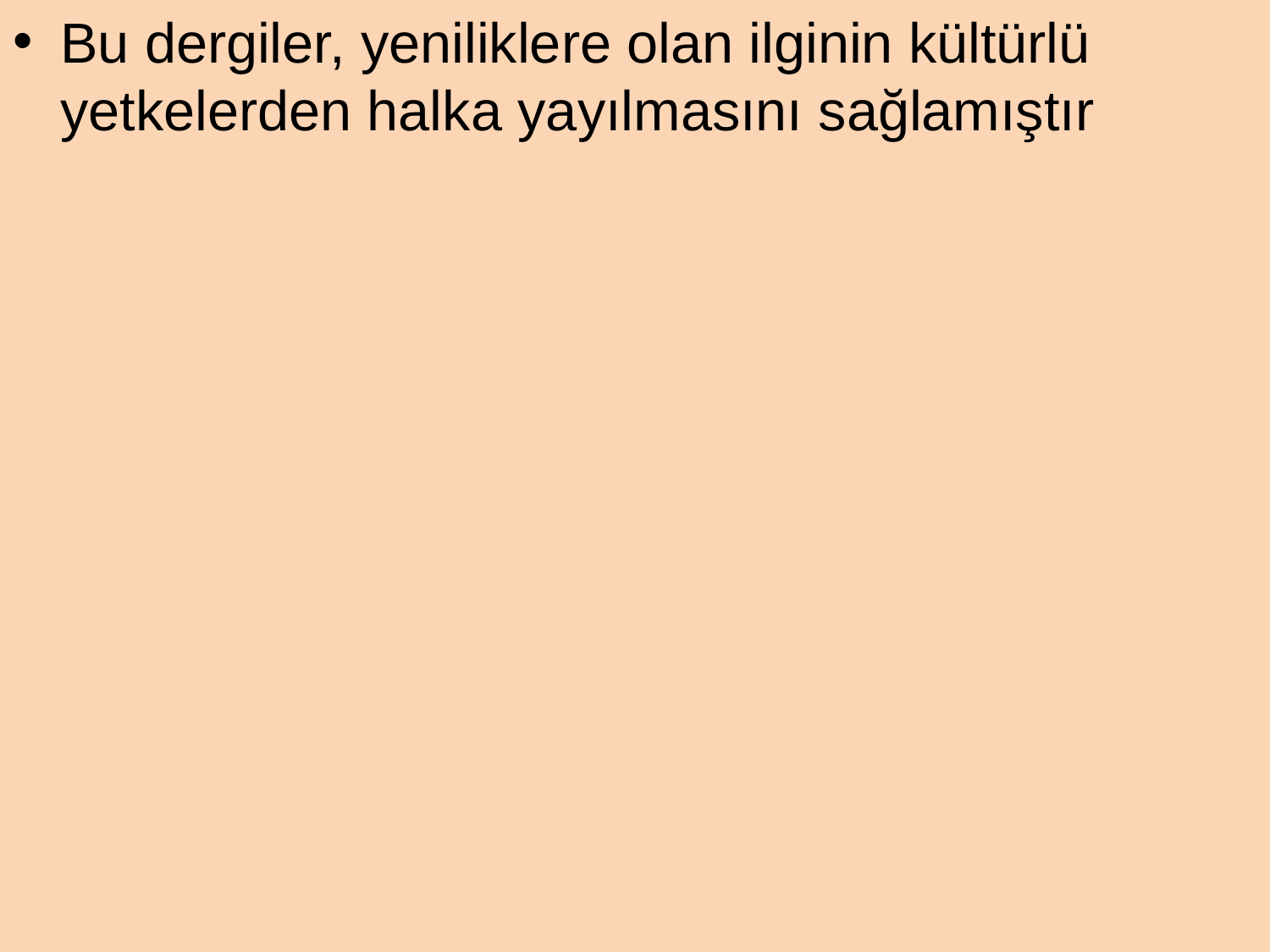

Bu dergiler, yeniliklere olan ilginin kültürlü yetkelerden halka yayılmasını sağlamıştır